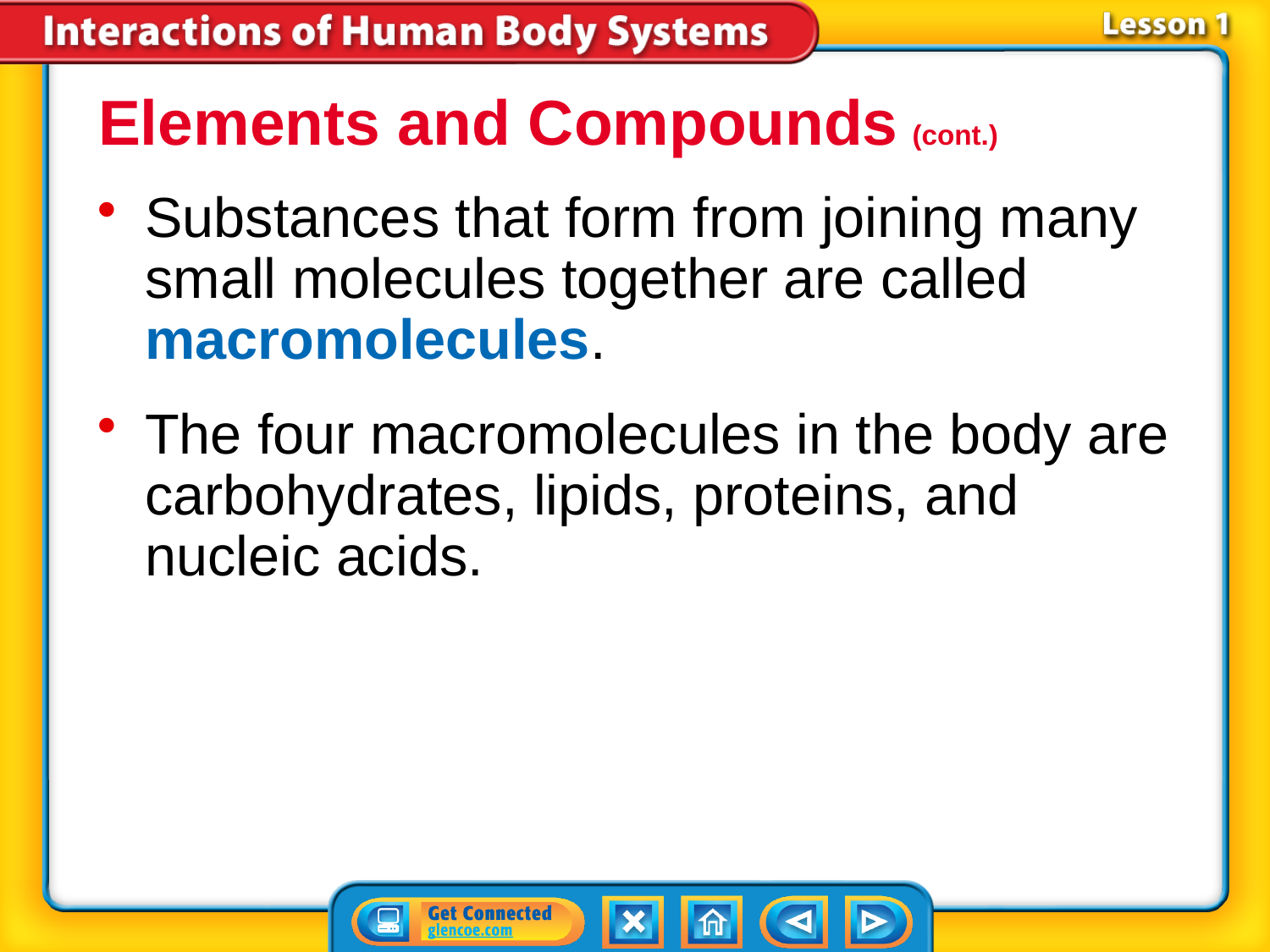

Elements and Compounds (cont.)
Substances that form from joining many small molecules together are called macromolecules.
The four macromolecules in the body are carbohydrates, lipids, proteins, and nucleic acids.
# Lesson 1-2